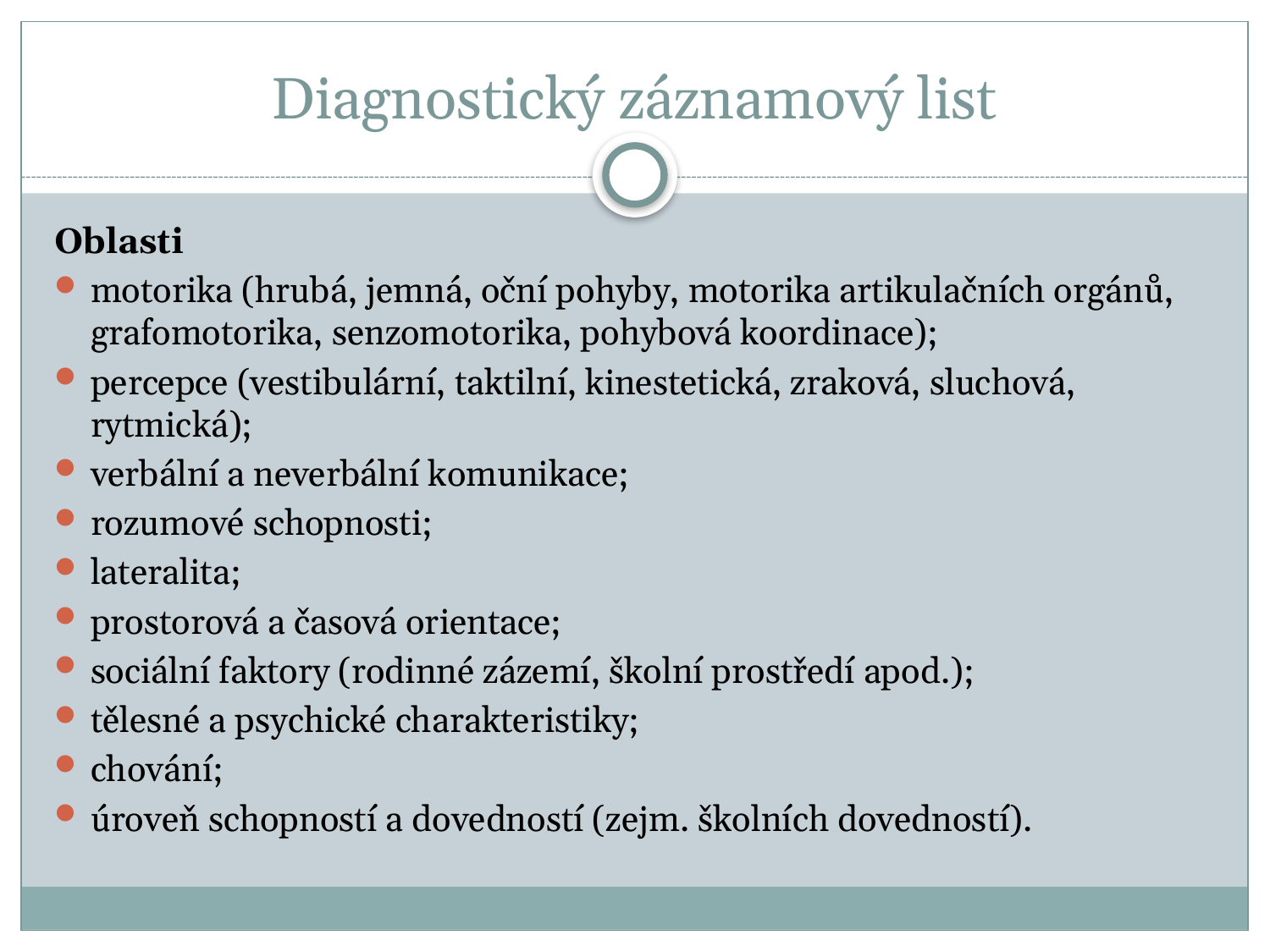

# Diagnostický záznamový list
Oblasti
motorika (hrubá, jemná, oční pohyby, motorika artikulačních orgánů, grafomotorika, senzomotorika, pohybová koordinace);
percepce (vestibulární, taktilní, kinestetická, zraková, sluchová, rytmická);
verbální a neverbální komunikace;
rozumové schopnosti;
lateralita;
prostorová a časová orientace;
sociální faktory (rodinné zázemí, školní prostředí apod.);
tělesné a psychické charakteristiky;
chování;
úroveň schopností a dovedností (zejm. školních dovedností).